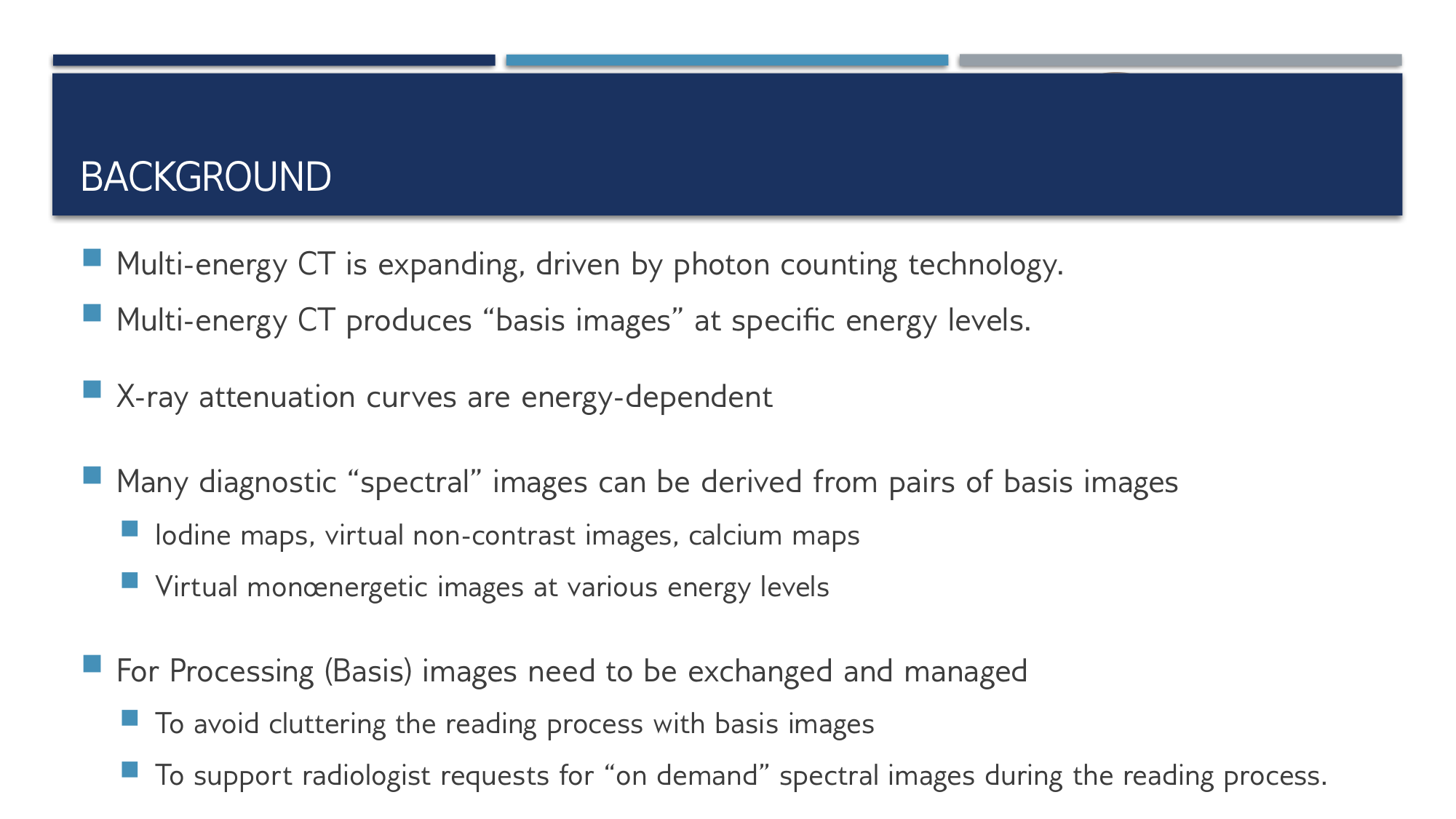

# Background
Multi-energy CT is expanding, driven by photon counting technology.
Multi-energy CT produces “basis images” at specific energy levels.
X-ray attenuation curves are energy-dependent
Many diagnostic “spectral” images can be derived from pairs of basis images
Iodine maps, virtual non-contrast images, calcium maps
Virtual monoenergetic images at various energy levels
For Processing (Basis) images need to be exchanged and managed
To avoid cluttering the reading process with basis images
To support radiologist requests for “on demand” spectral images during the reading process.